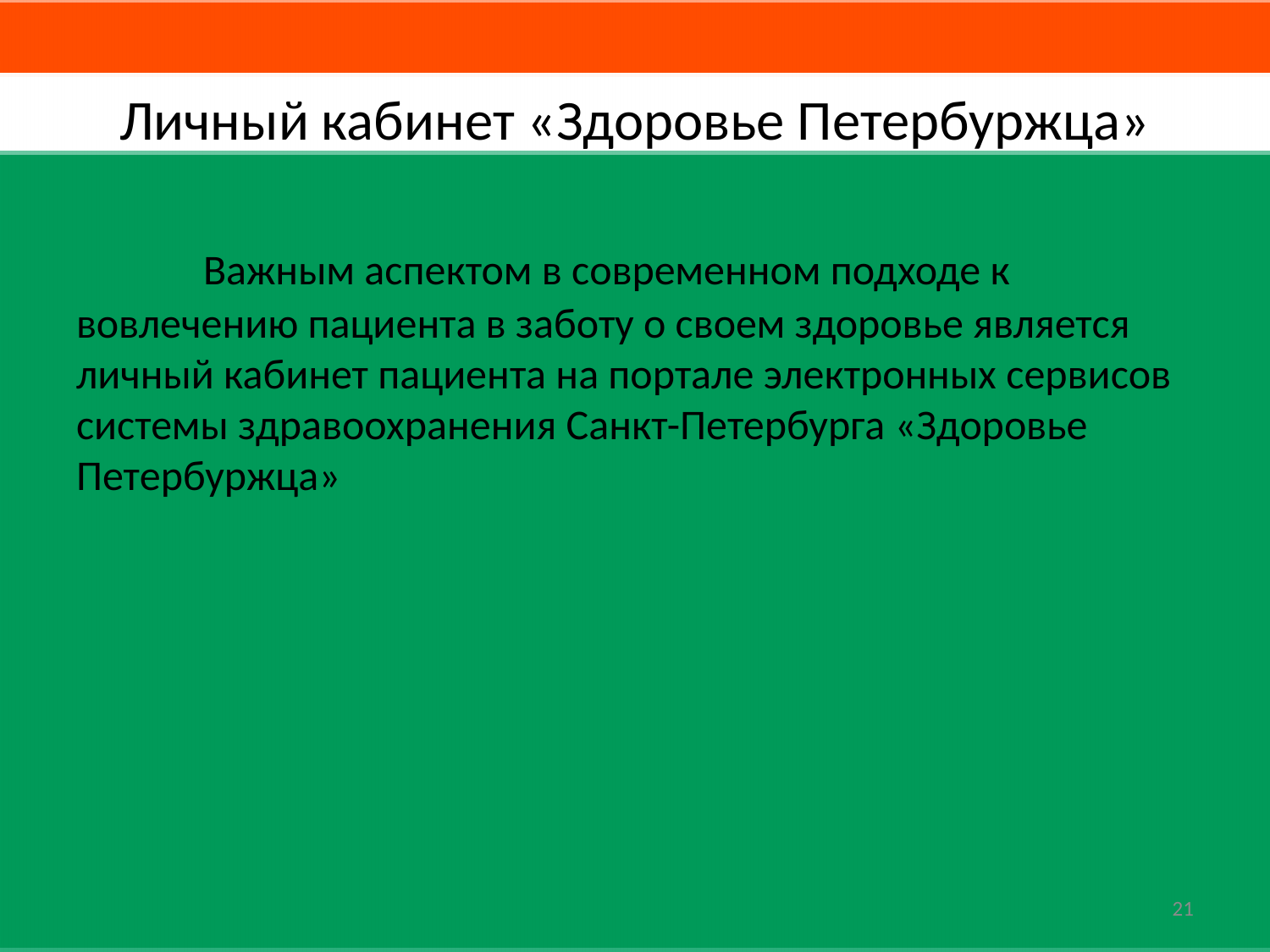

# Личный кабинет «Здоровье Петербуржца»
	Важным аспектом в современном подходе к вовлечению пациента в заботу о своем здоровье является личный кабинет пациента на портале электронных сервисов системы здравоохранения Санкт-Петербурга «Здоровье Петербуржца»
21